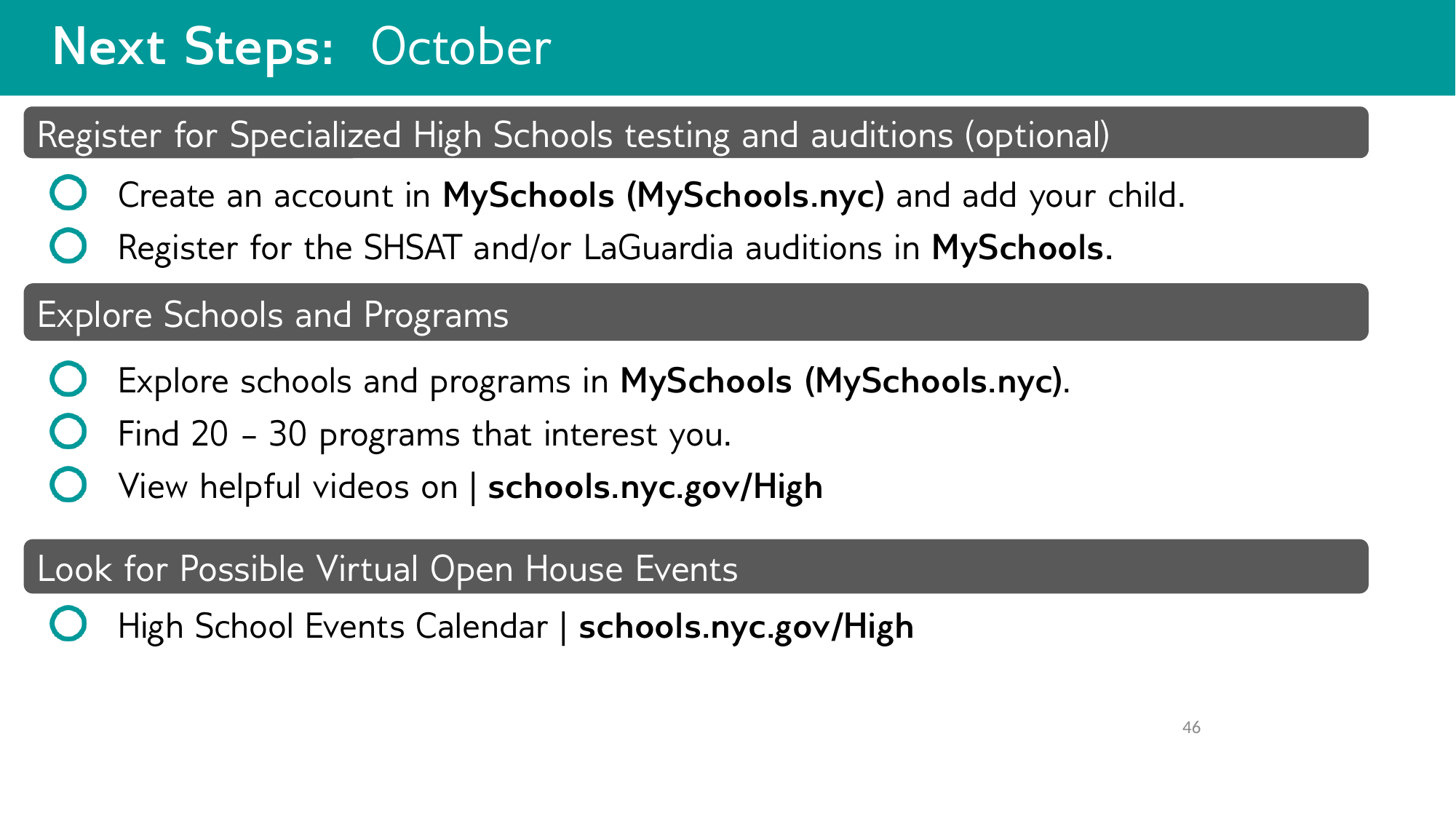

Next Steps:  October
Register for Specialized High Schools testing and auditions (optional)
Create an account in MySchools (MySchools.nyc) and add your child.
Register for the SHSAT and/or LaGuardia auditions in MySchools.
Explore Schools and Programs
Explore schools and programs in MySchools (MySchools.nyc).
Find 20 – 30 programs that interest you.
View helpful videos on | schools.nyc.gov/High
Look for Possible Virtual Open House Events
High School Events Calendar | schools.nyc.gov/High
46